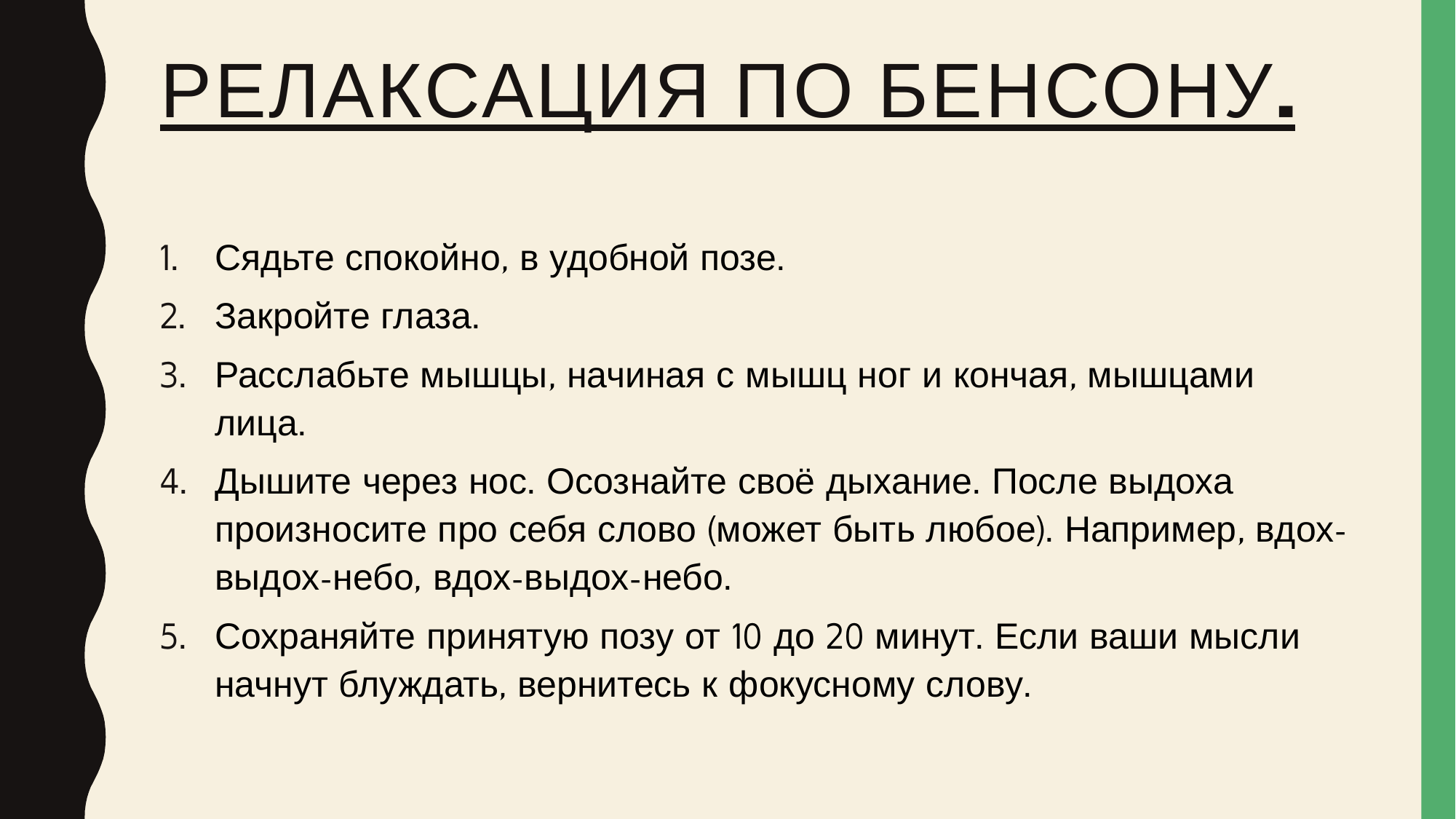

# Релаксация по Бенсону.
Сядьте спокойно, в удобной позе.
Закройте глаза.
Расслабьте мышцы, начиная с мышц ног и кончая, мышцами лица.
Дышите через нос. Осознайте своё дыхание. После выдоха произносите про себя слово (может быть любое). Например, вдох-выдох-небо, вдох-выдох-небо.
Сохраняйте принятую позу от 10 до 20 минут. Если ваши мысли начнут блуждать, вернитесь к фокусному слову.